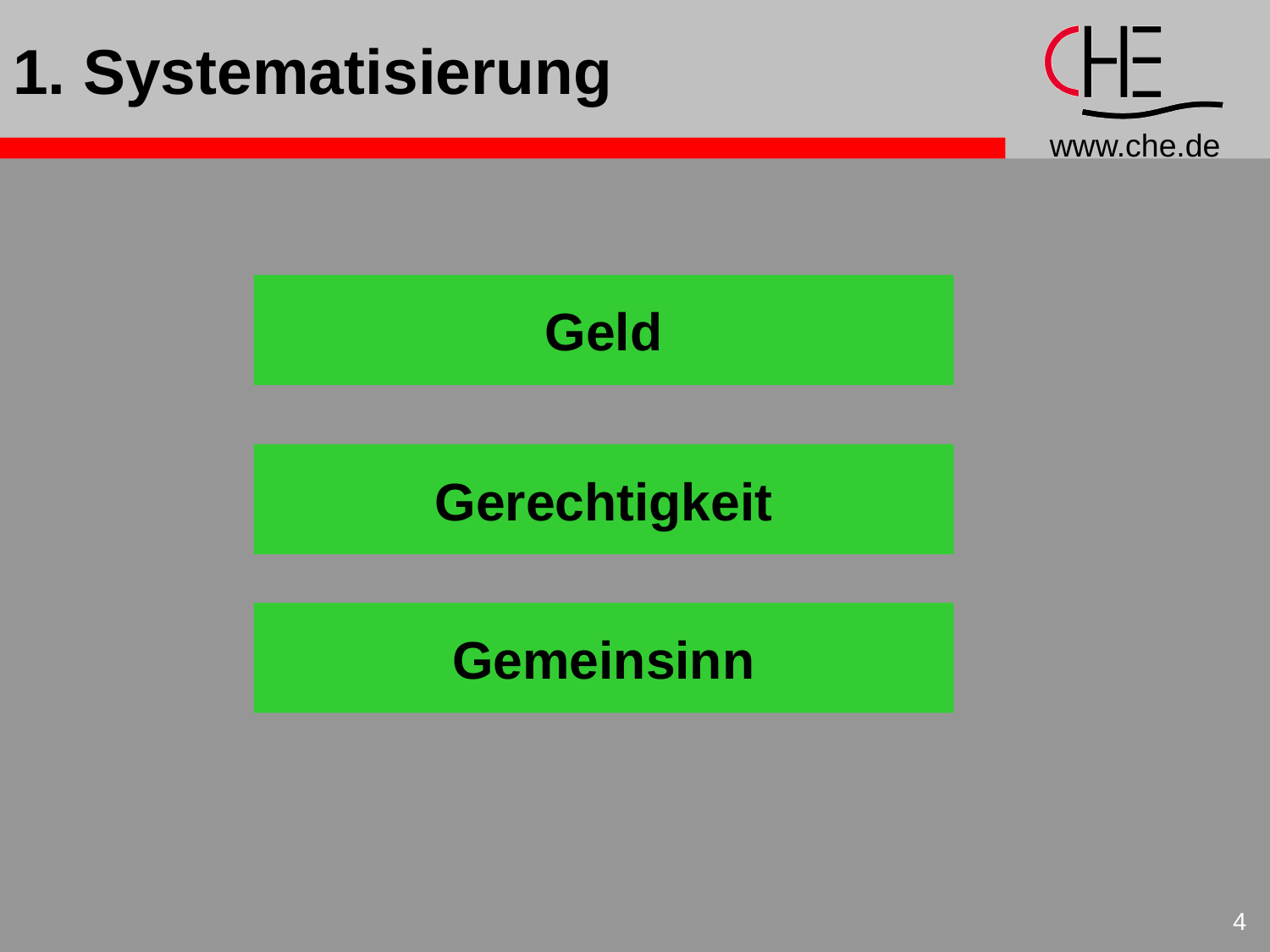

# 1. Systematisierung

Geld
Gerechtigkeit
Gemeinsinn
4